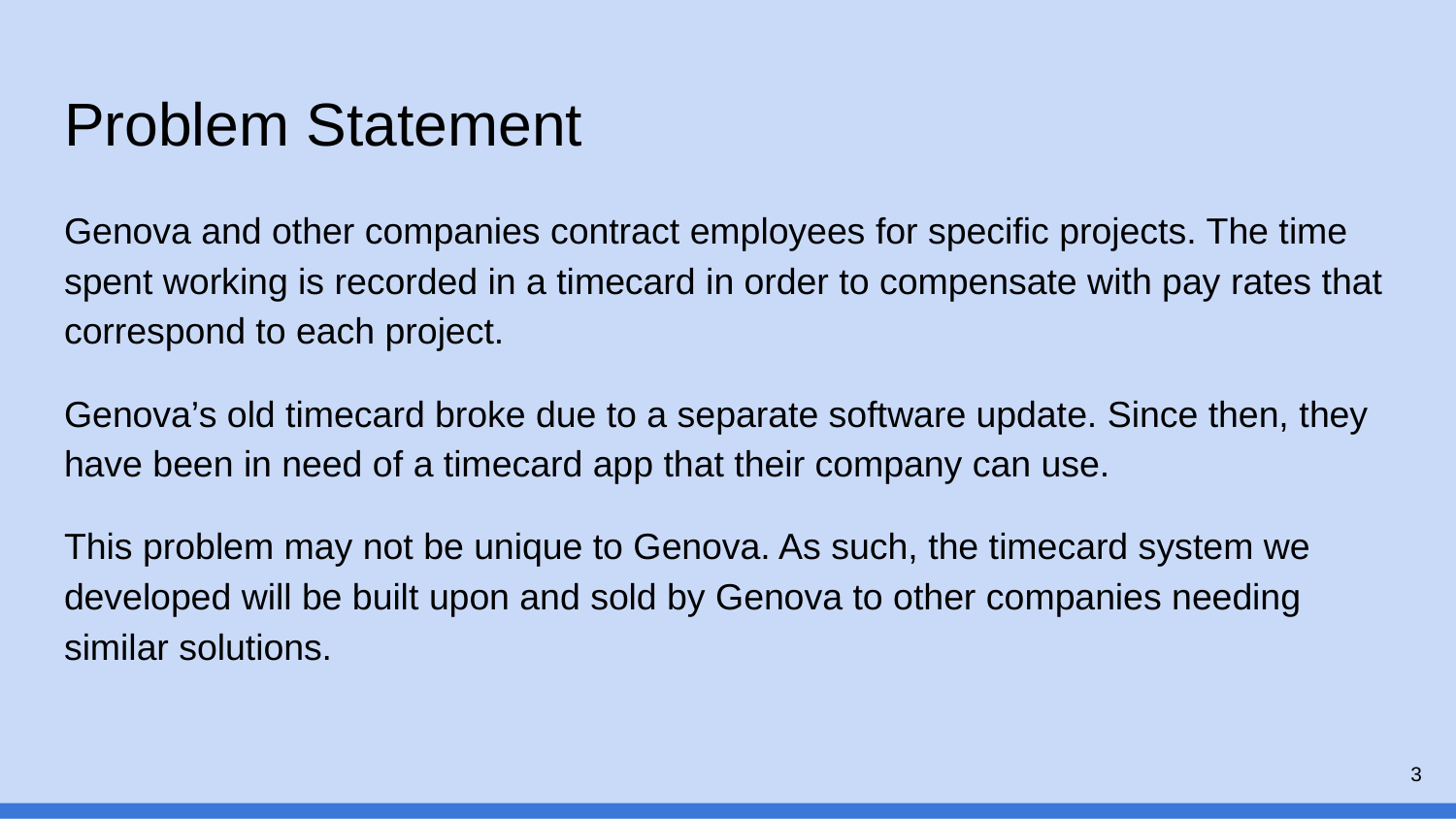

# Problem Statement
Genova and other companies contract employees for specific projects. The time spent working is recorded in a timecard in order to compensate with pay rates that correspond to each project.
Genova’s old timecard broke due to a separate software update. Since then, they have been in need of a timecard app that their company can use.
This problem may not be unique to Genova. As such, the timecard system we developed will be built upon and sold by Genova to other companies needing similar solutions.
3